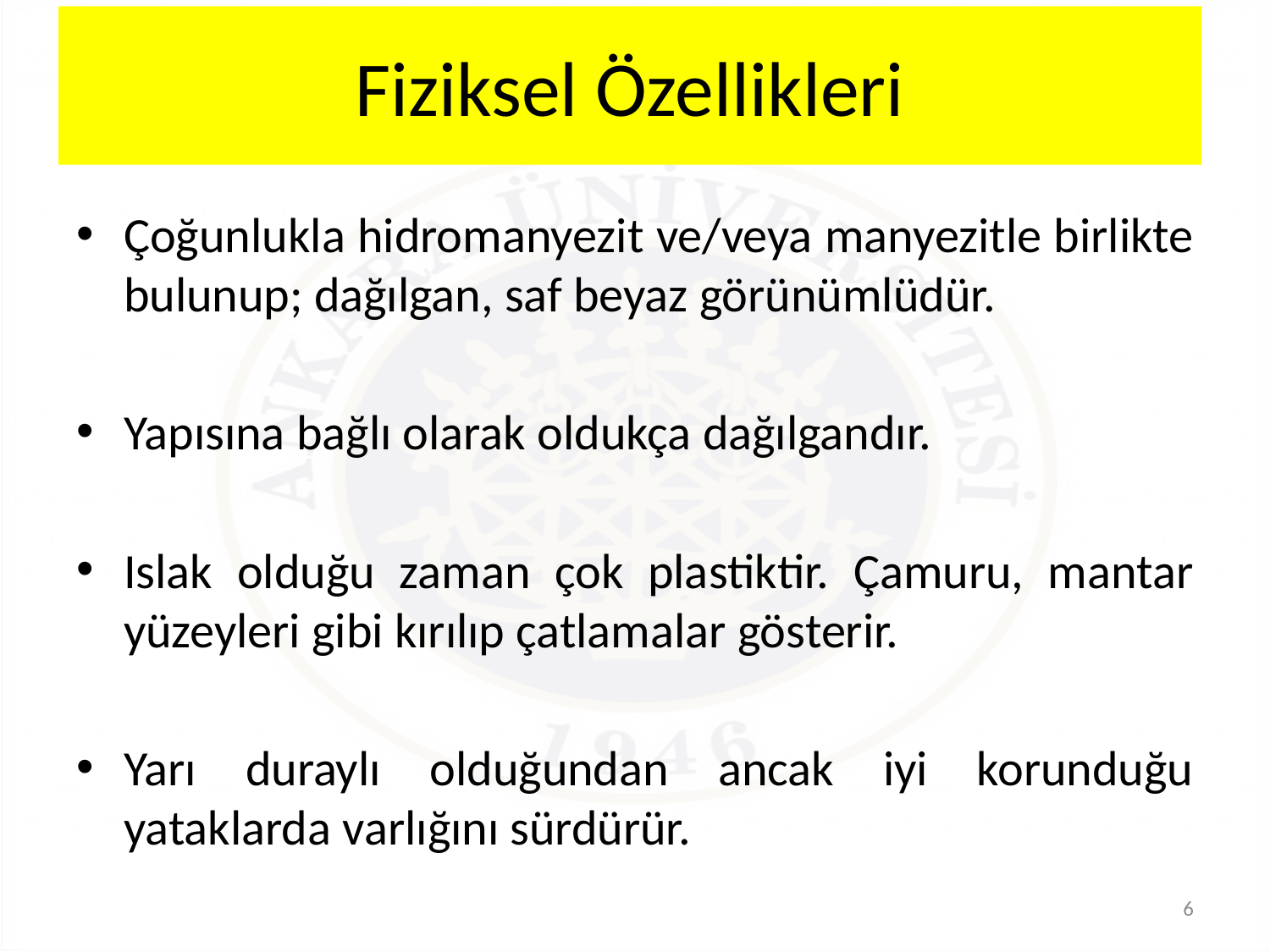

# Fiziksel Özellikleri
Çoğunlukla hidromanyezit ve/veya manyezitle birlikte bulunup; dağılgan, saf beyaz görünümlüdür.

Yapısına bağlı olarak oldukça dağılgandır.

Islak olduğu zaman çok plastiktir. Çamuru, mantar yüzeyleri gibi kırılıp çatlamalar gösterir.

Yarı duraylı olduğundan ancak iyi korunduğu yataklarda varlığını sürdürür.

6